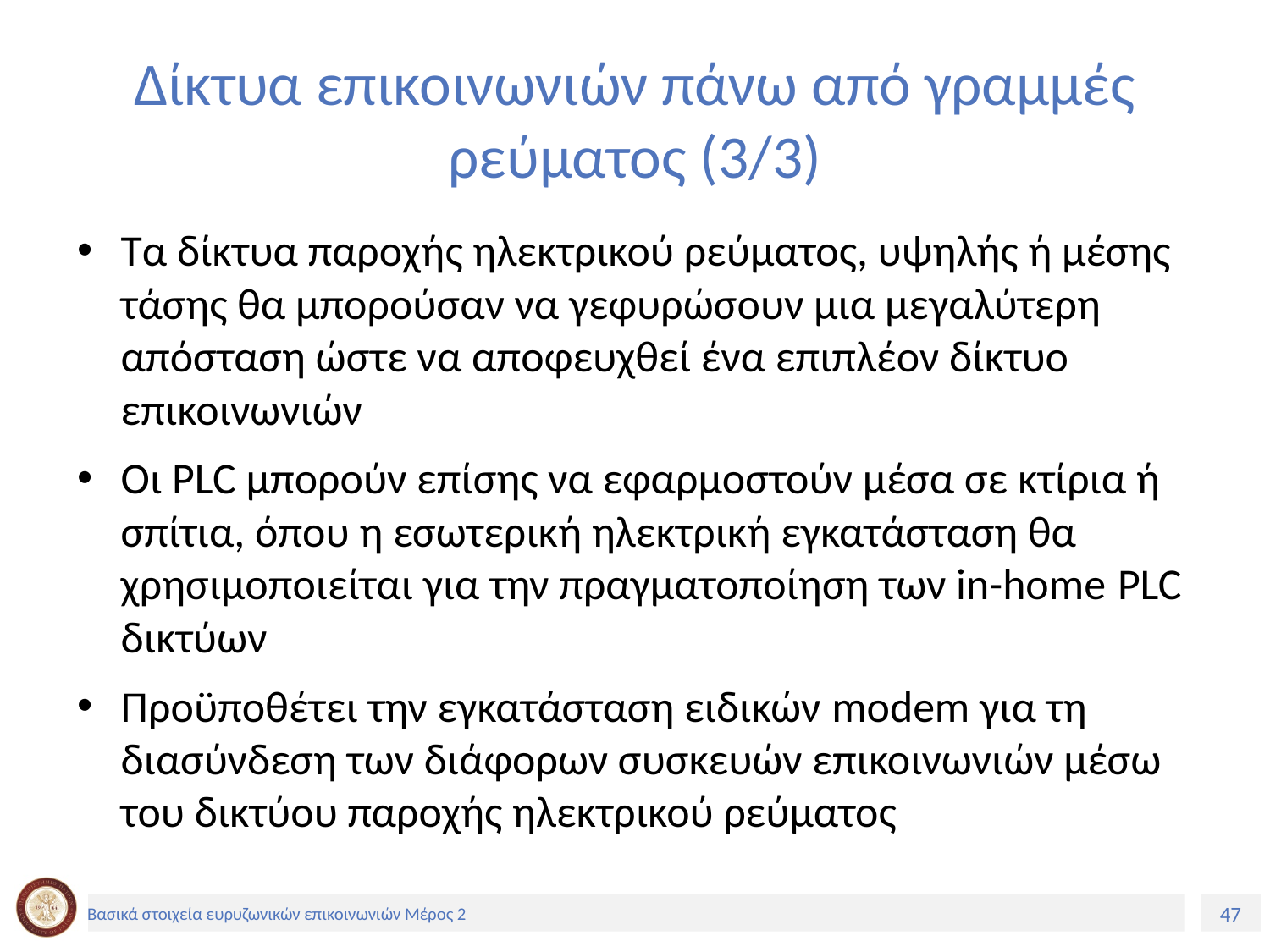

# Δίκτυα επικοινωνιών πάνω από γραμμές ρεύματος (3/3)
Τα δίκτυα παροχής ηλεκτρικού ρεύματος, υψηλής ή μέσης τάσης θα μπορούσαν να γεφυρώσουν μια μεγαλύτερη απόσταση ώστε να αποφευχθεί ένα επιπλέον δίκτυο επικοινωνιών
Οι PLC μπορούν επίσης να εφαρμοστούν μέσα σε κτίρια ή σπίτια, όπου η εσωτερική ηλεκτρική εγκατάσταση θα χρησιμοποιείται για την πραγματοποίηση των in-home PLC δικτύων
Προϋποθέτει την εγκατάσταση ειδικών modem για τη διασύνδεση των διάφορων συσκευών επικοινωνιών μέσω του δικτύου παροχής ηλεκτρικού ρεύματος